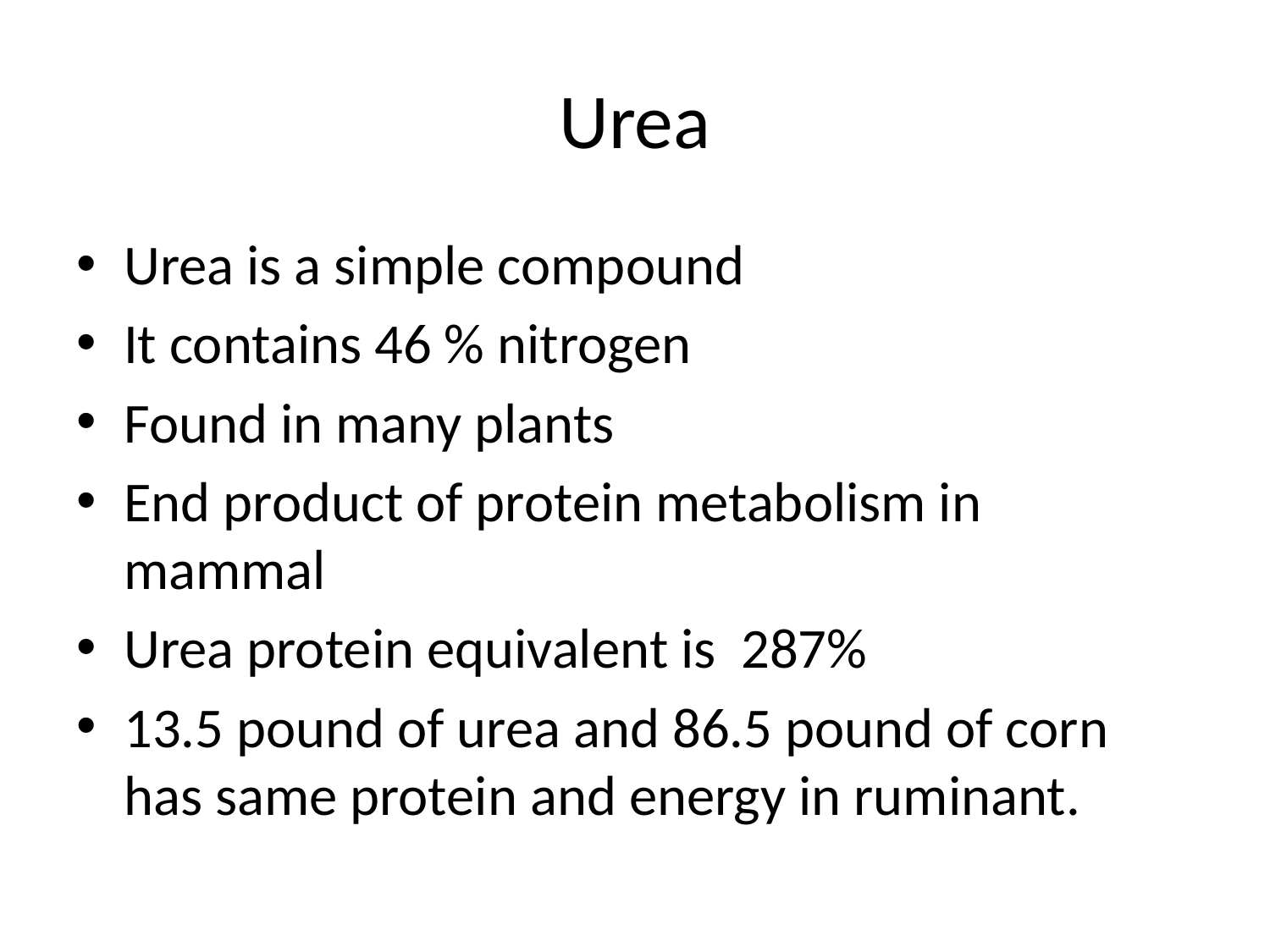

# Urea
Urea is a simple compound
It contains 46 % nitrogen
Found in many plants
End product of protein metabolism in mammal
Urea protein equivalent is  287%
13.5 pound of urea and 86.5 pound of corn has same protein and energy in ruminant.